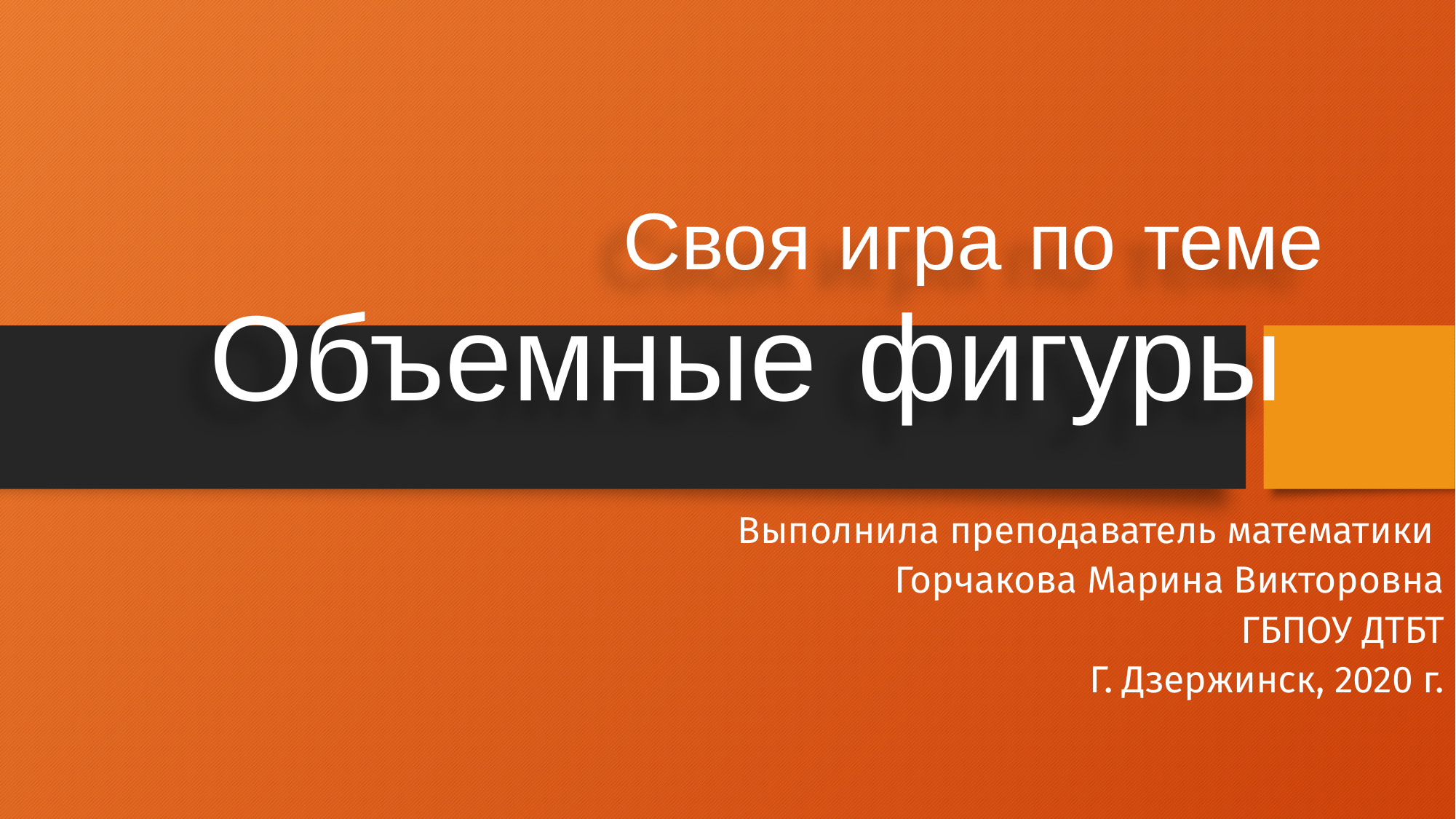

# Своя игра по теме Объемные фигуры
Выполнила преподаватель математики
Горчакова Марина Викторовна
ГБПОУ ДТБТ
Г. Дзержинск, 2020 г.